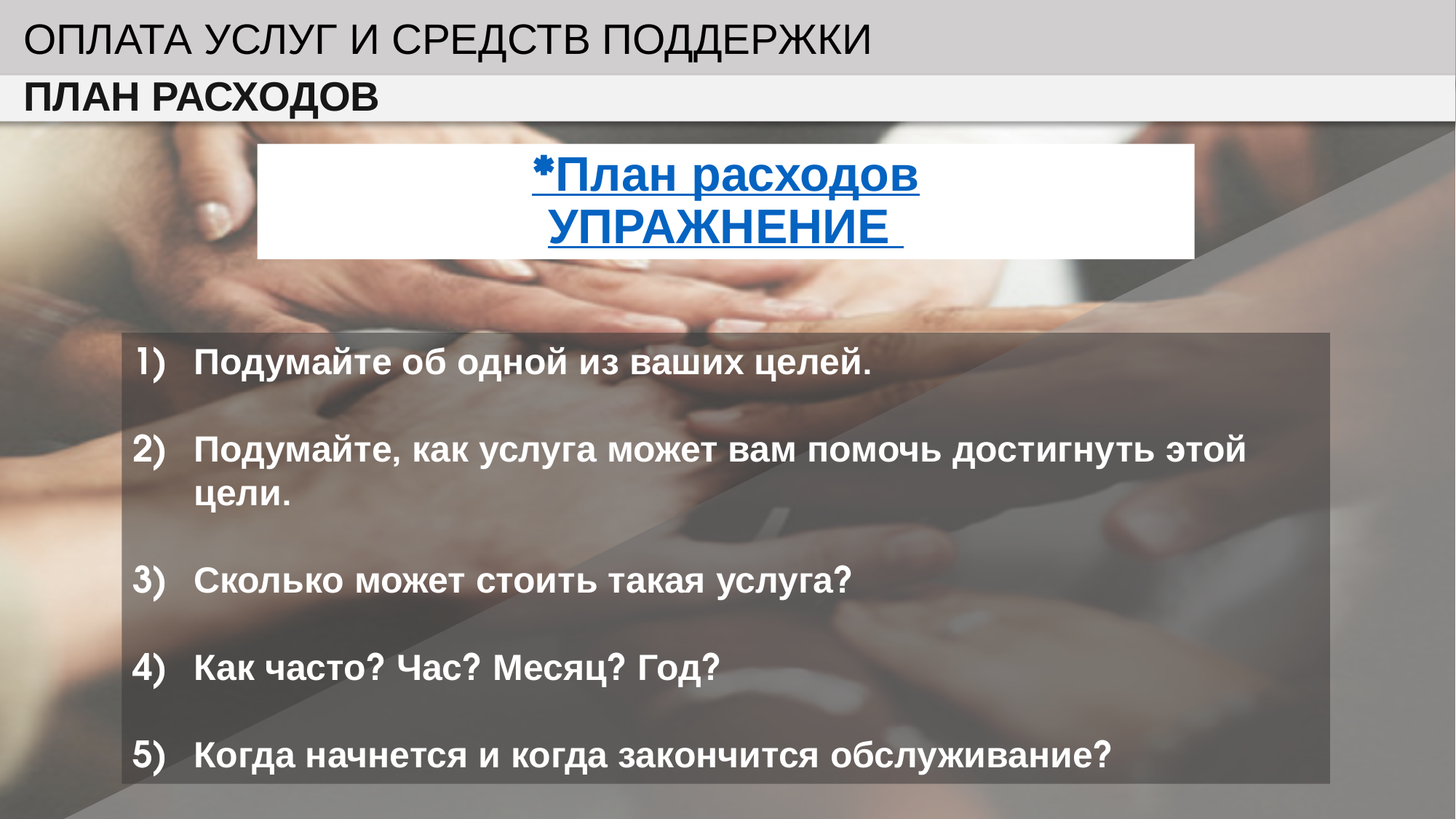

ОПЛАТА УСЛУГ И СРЕДСТВ ПОДДЕРЖКИ

ПЛАН РАСХОДОВ
*План расходов
УПРАЖНЕНИЕ
Подумайте об одной из ваших целей.

Подумайте, как услуга может вам помочь достигнуть этой цели.

Сколько может стоить такая услуга?

Как часто? Час? Месяц? Год?

Когда начнется и когда закончится обслуживание?